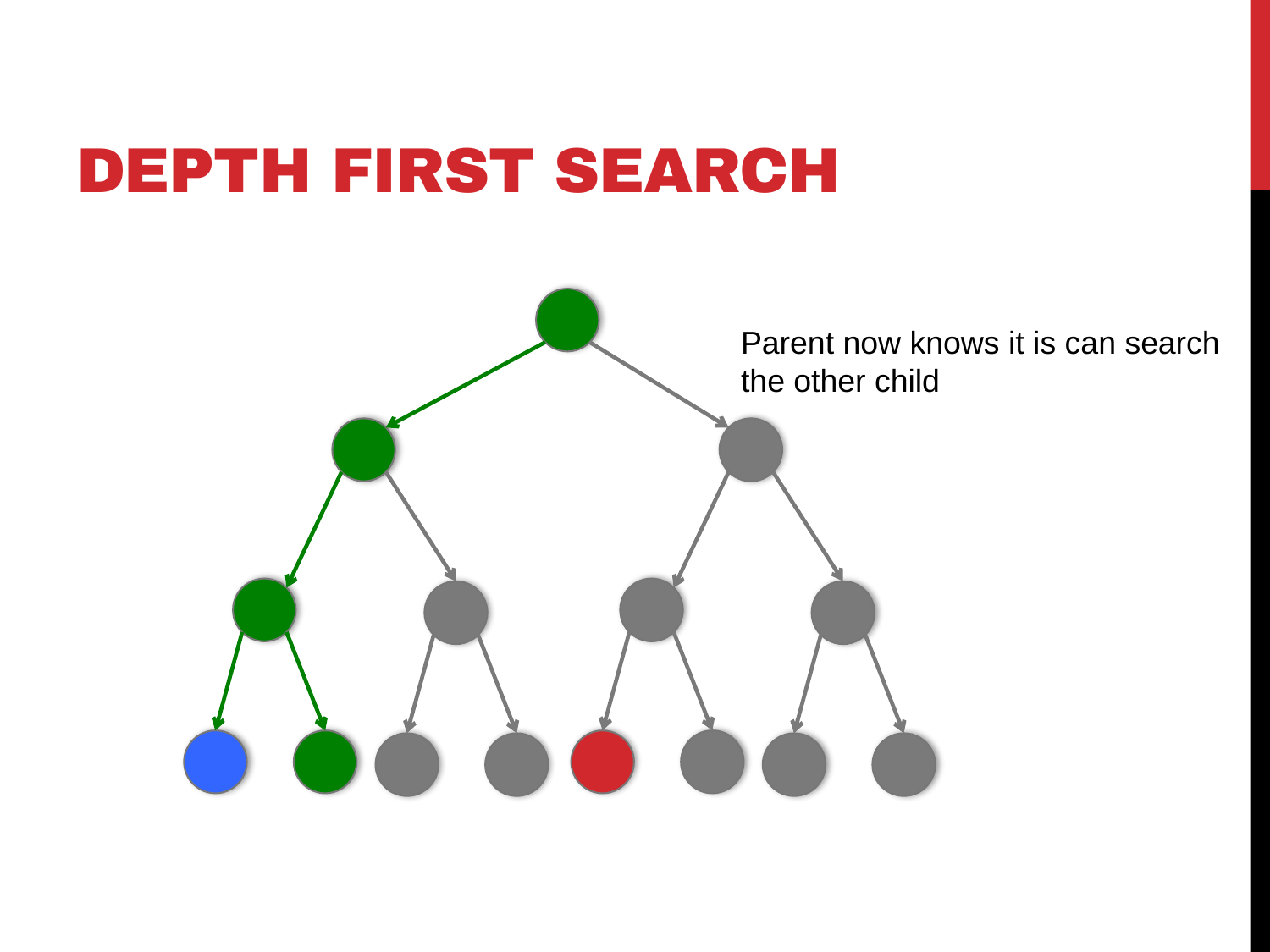

# Depth first search

Parent now knows it is can search the other child